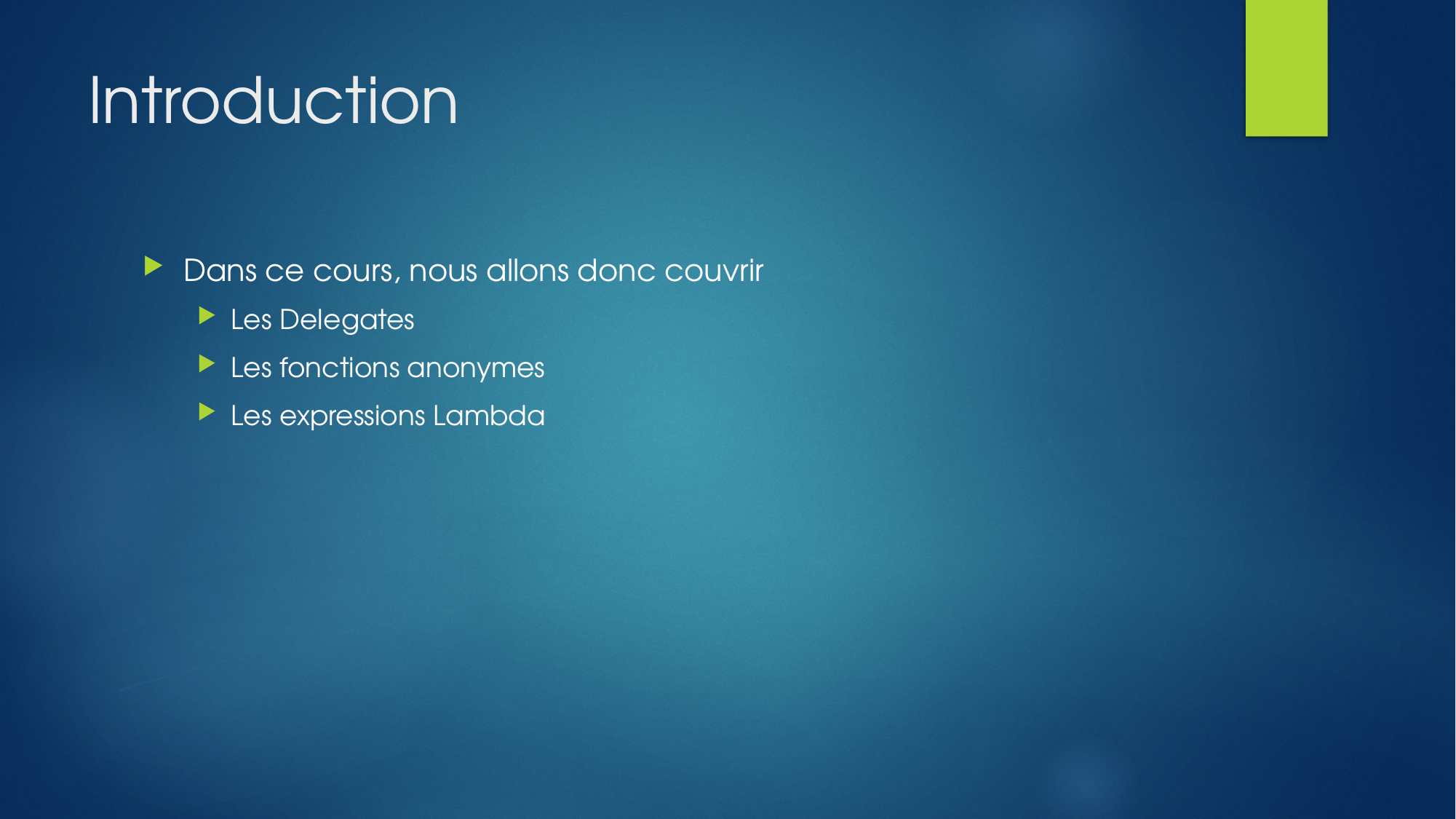

# Introduction
Dans ce cours, nous allons donc couvrir
Les Delegates
Les fonctions anonymes
Les expressions Lambda